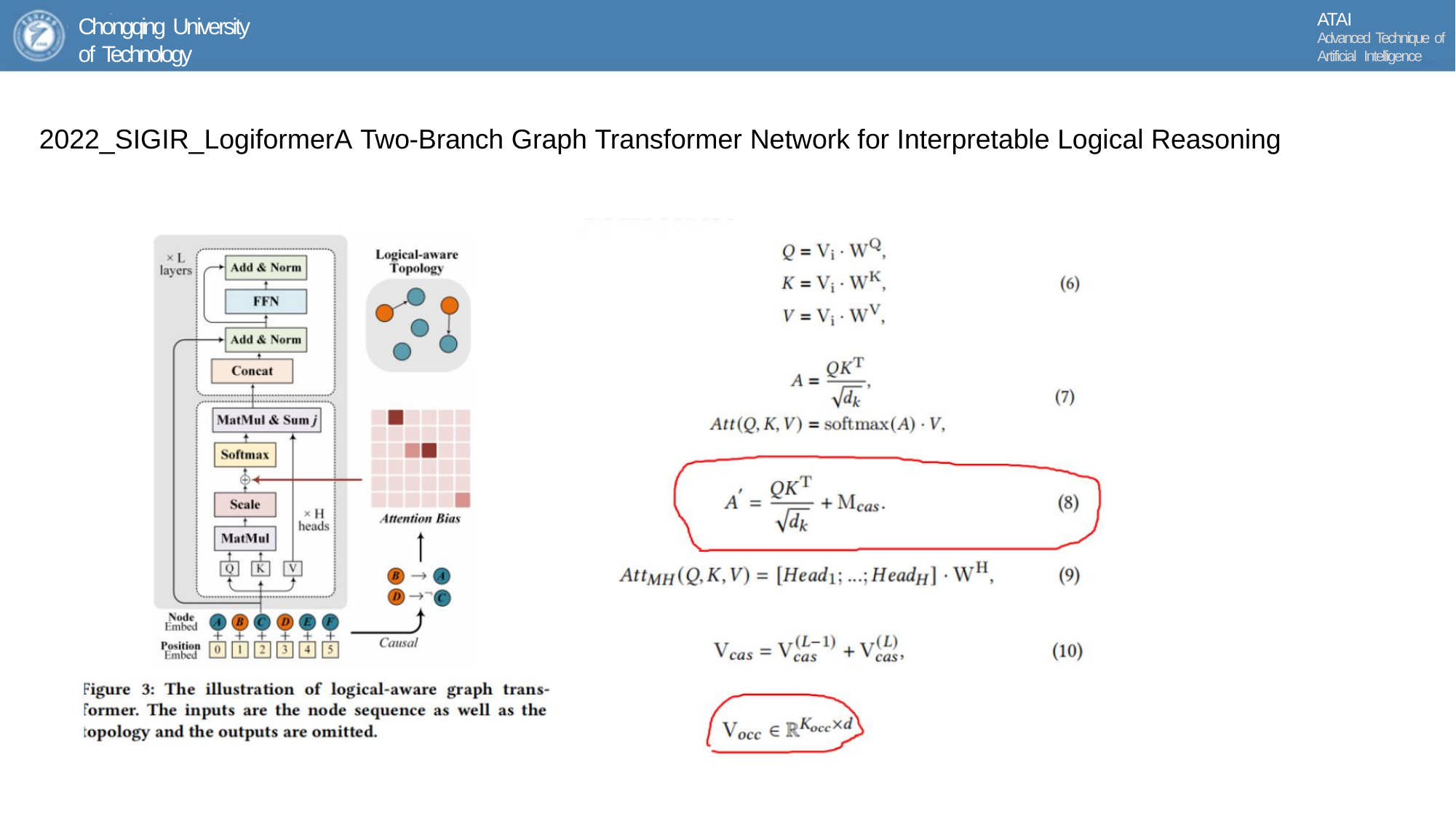

ATAI
Advanced Technique of
Artificial Intelligence
Chongqing University
of Technology
2022_SIGIR_LogiformerA Two-Branch Graph Transformer Network for Interpretable Logical Reasoning